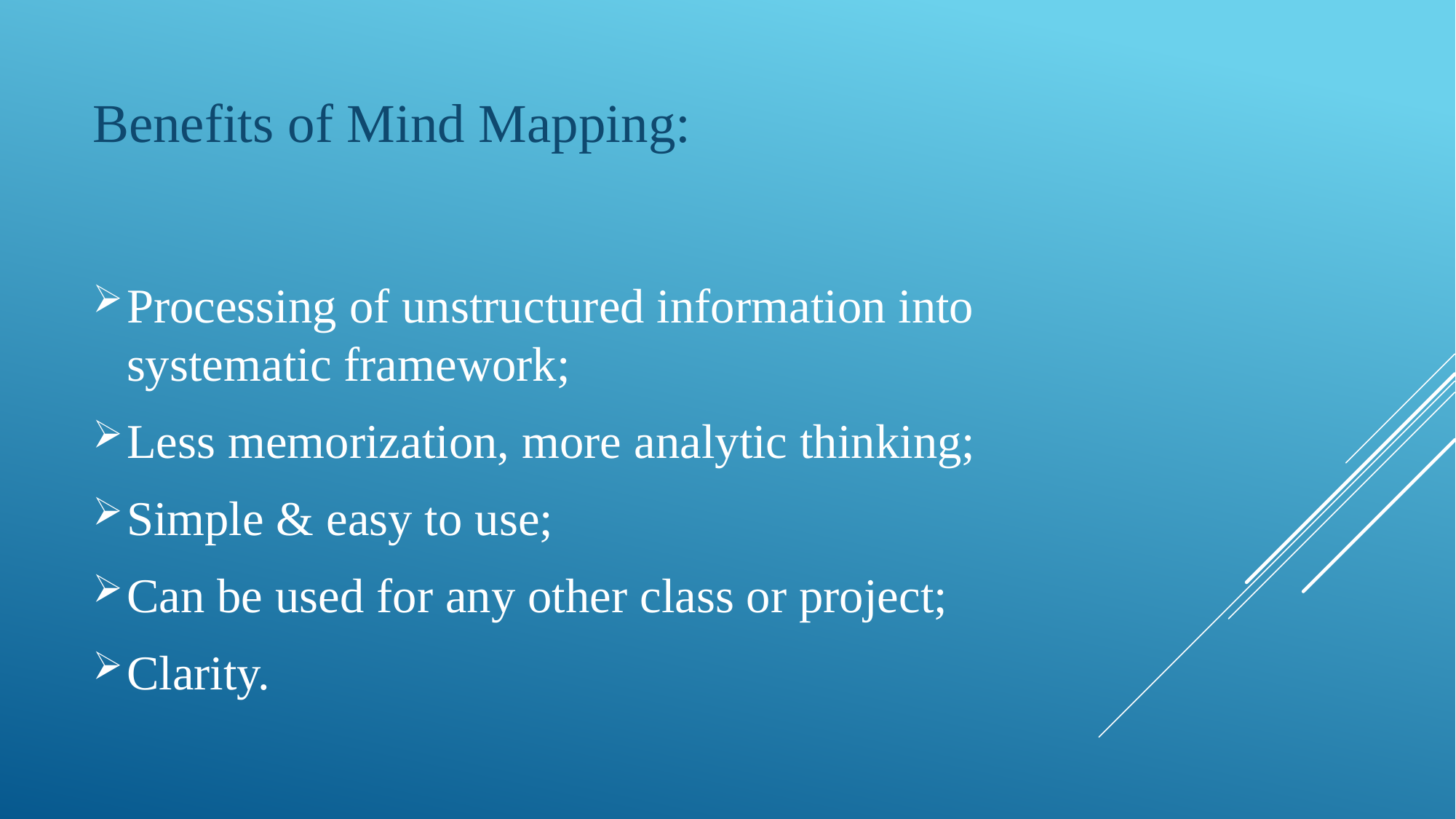

Benefits of Mind Mapping:

Processing of unstructured information into systematic framework;
Less memorization, more analytic thinking;
Simple & easy to use;
Can be used for any other class or project;
Clarity.

#